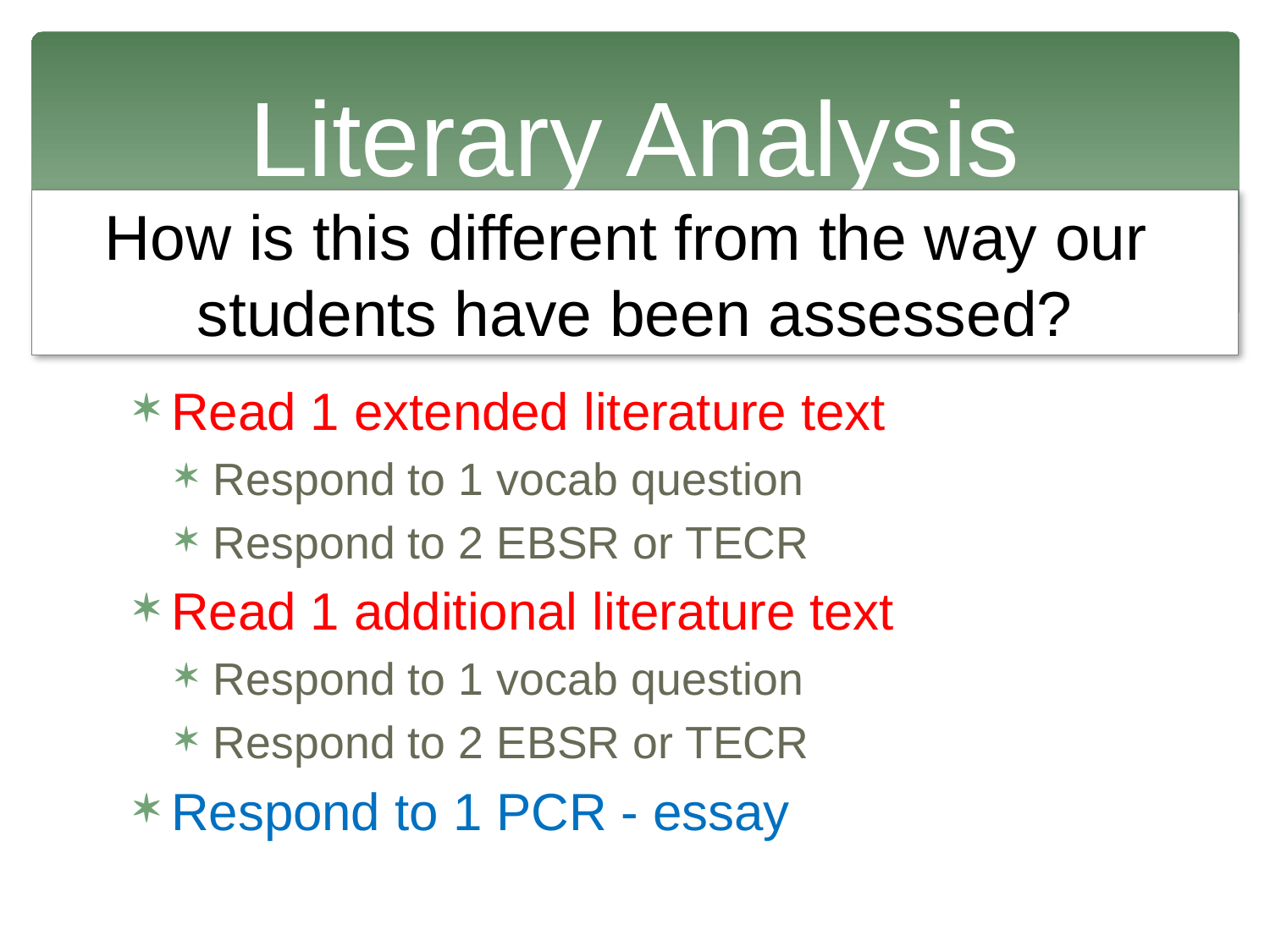

# Literary Analysis
How is this different from the way our
students have been assessed?
Read 1 extended literature text
Respond to 1 vocab question
Respond to 2 EBSR or TECR
Read 1 additional literature text
Respond to 1 vocab question
Respond to 2 EBSR or TECR
Respond to 1 PCR - essay